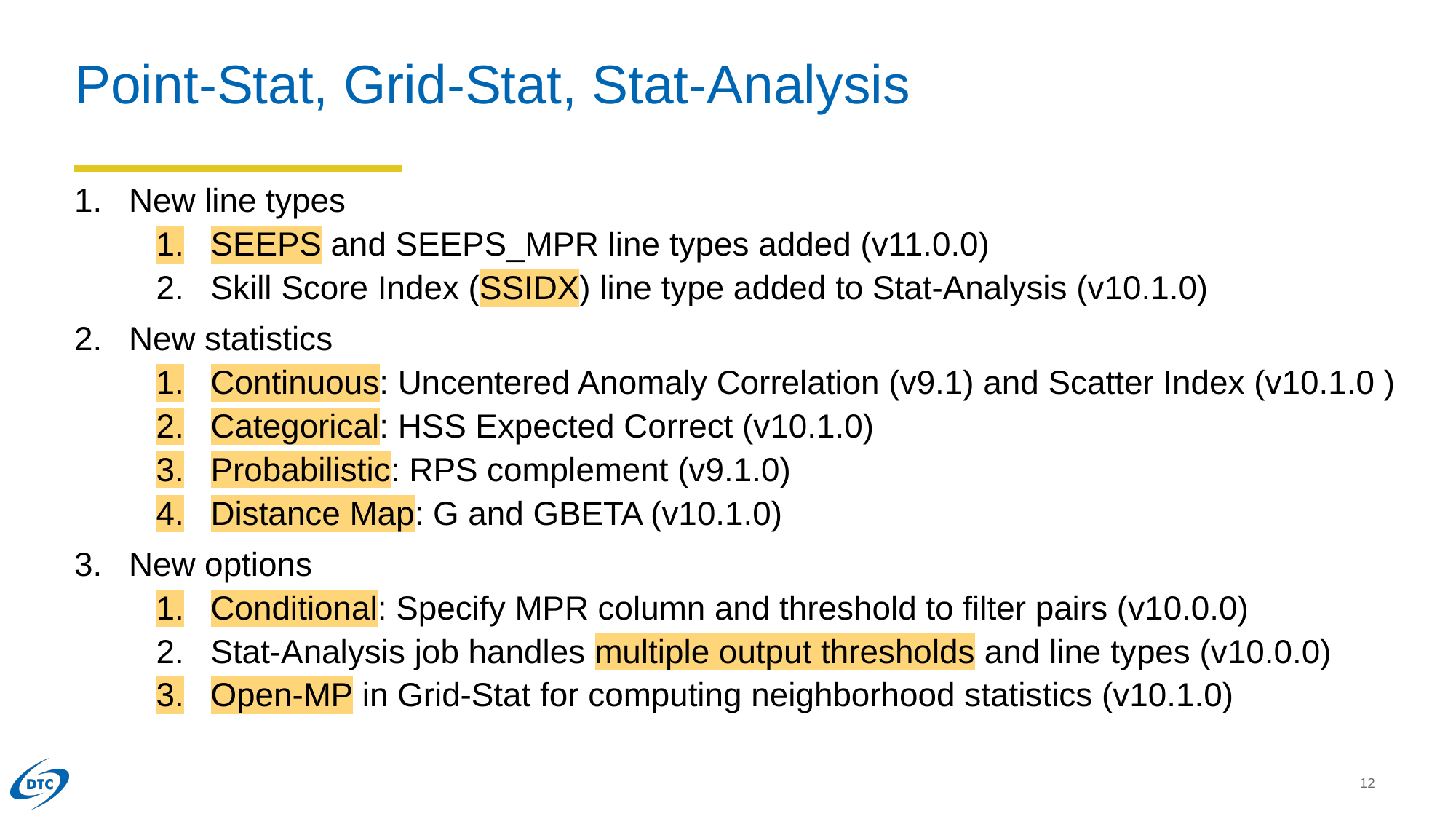

# Point-Stat, Grid-Stat, Stat-Analysis

New line types
SEEPS and SEEPS_MPR line types added (v11.0.0)
Skill Score Index (SSIDX) line type added to Stat-Analysis (v10.1.0)
New statistics
Continuous: Uncentered Anomaly Correlation (v9.1) and Scatter Index (v10.1.0 )
Categorical: HSS Expected Correct (v10.1.0)
Probabilistic: RPS complement (v9.1.0)
Distance Map: G and GBETA (v10.1.0)
New options
Conditional: Specify MPR column and threshold to filter pairs (v10.0.0)
Stat-Analysis job handles multiple output thresholds and line types (v10.0.0)
Open-MP in Grid-Stat for computing neighborhood statistics (v10.1.0)

12